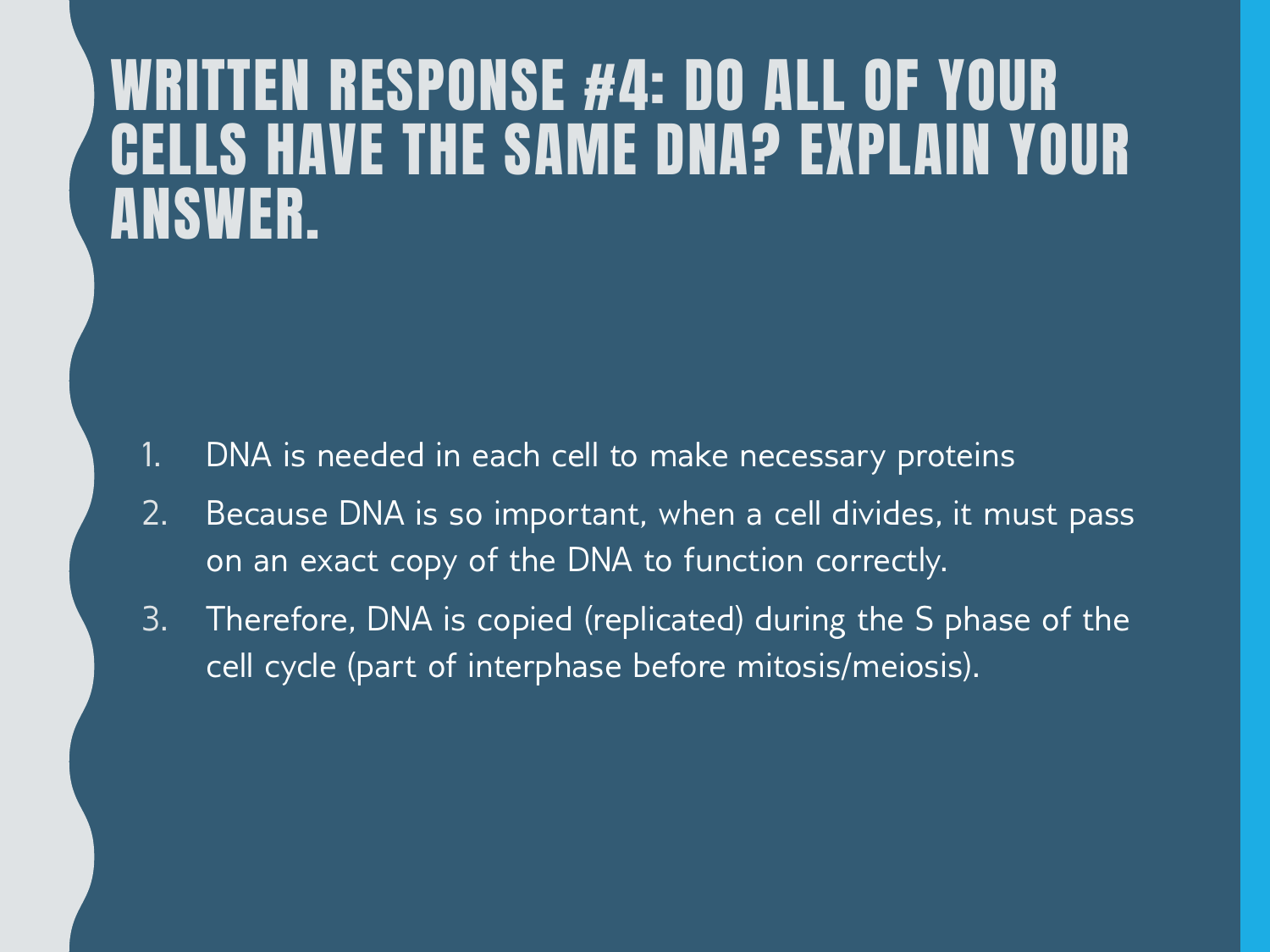

# Written Response #4: Do all of your cells have the same dna? Explain your answer.
DNA is needed in each cell to make necessary proteins
Because DNA is so important, when a cell divides, it must pass on an exact copy of the DNA to function correctly.
Therefore, DNA is copied (replicated) during the S phase of the cell cycle (part of interphase before mitosis/meiosis).